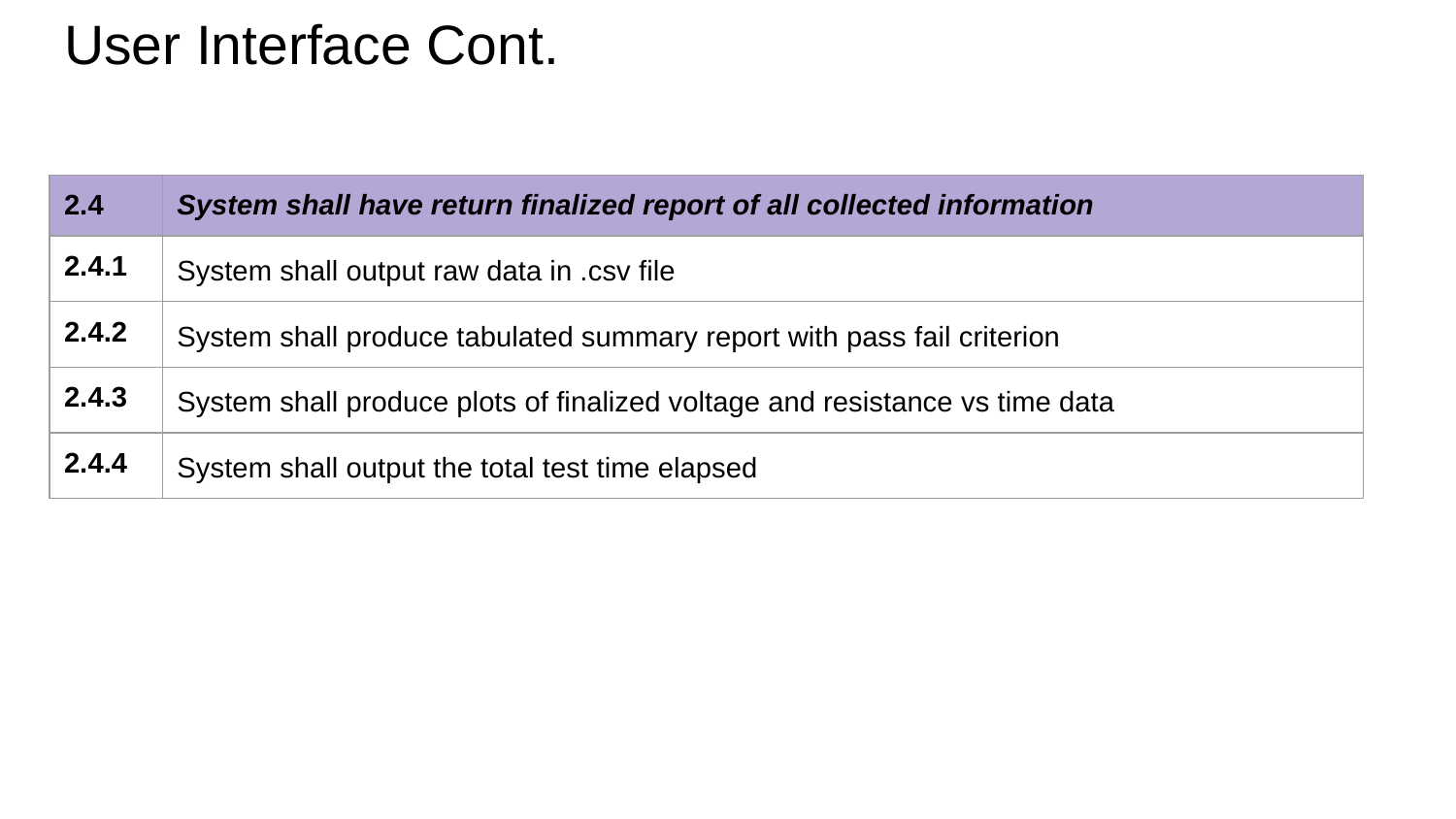

# User Interface Cont.
| 2.4 | System shall have return finalized report of all collected information |
| --- | --- |
| 2.4.1 | System shall output raw data in .csv file |
| 2.4.2 | System shall produce tabulated summary report with pass fail criterion |
| 2.4.3 | System shall produce plots of finalized voltage and resistance vs time data |
| 2.4.4 | System shall output the total test time elapsed |